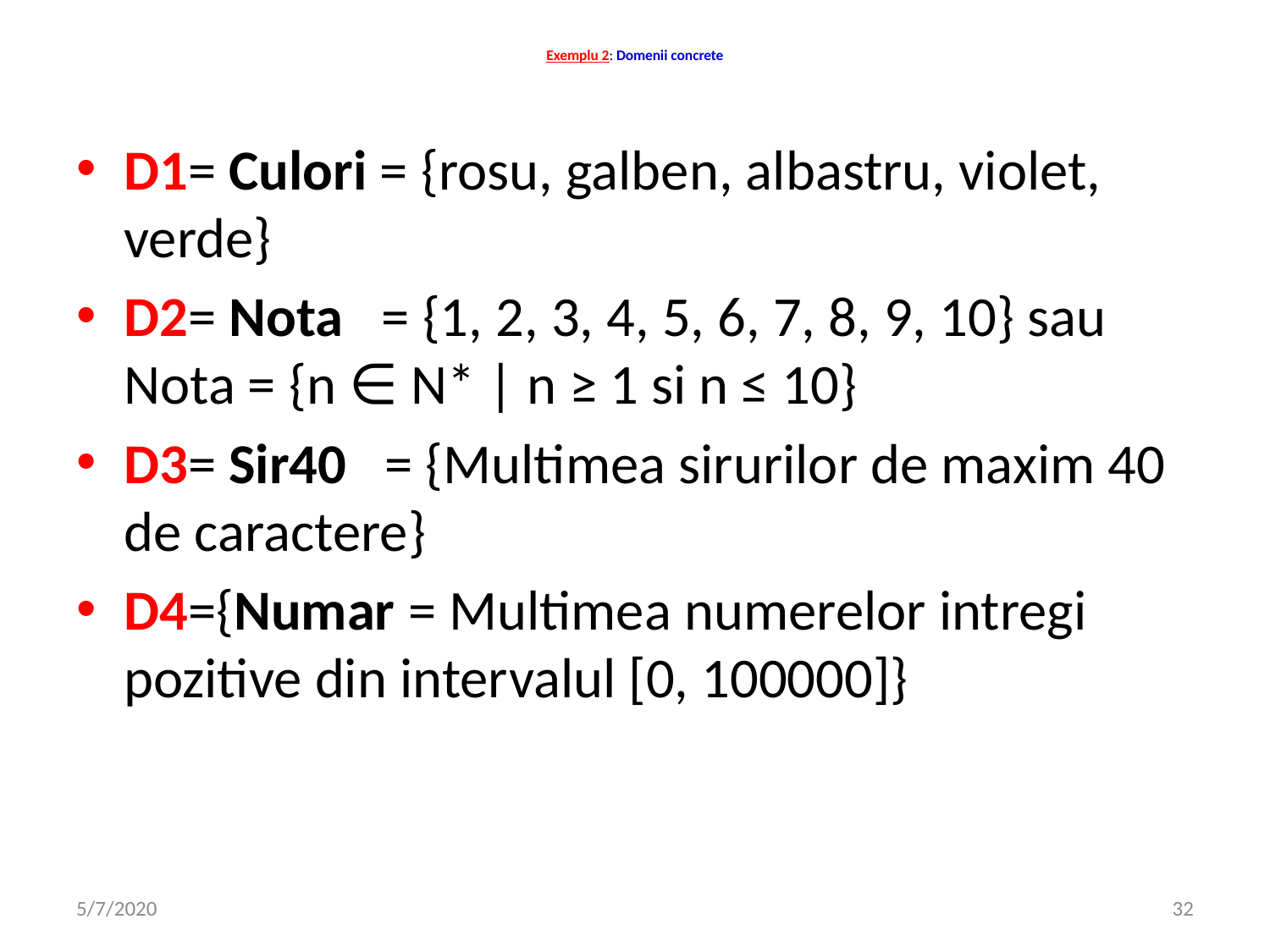

# Exemplu 2: Domenii concrete
D1= Culori = {rosu, galben, albastru, violet, verde}
D2= Nota   = {1, 2, 3, 4, 5, 6, 7, 8, 9, 10} sau Nota = {n ∈ N* | n ≥ 1 si n ≤ 10}
D3= Sir40   = {Multimea sirurilor de maxim 40 de caractere}
D4={Numar = Multimea numerelor intregi pozitive din intervalul [0, 100000]}
5/7/2020
32